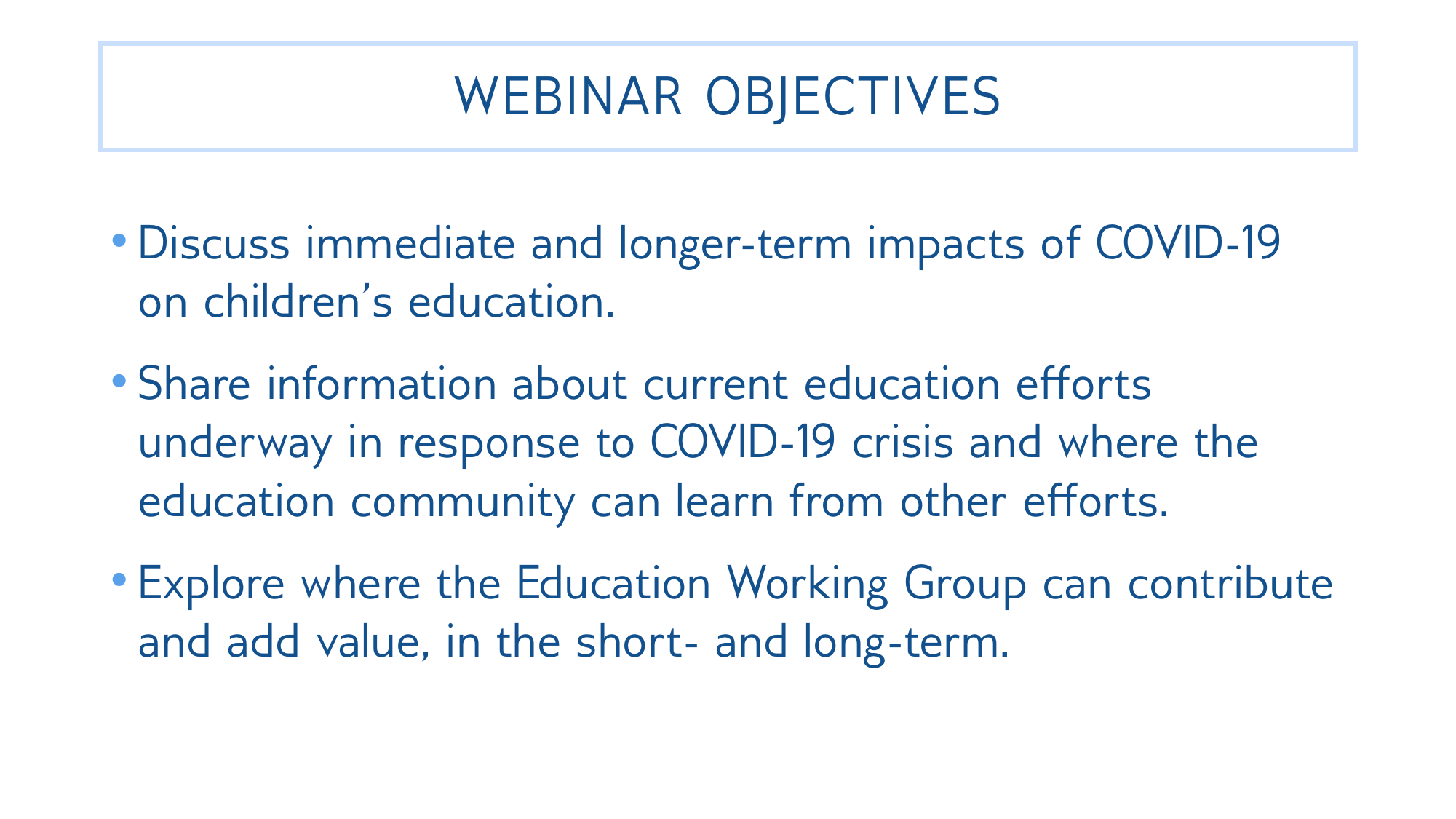

# WEBINAR OBJECTIVES
Discuss immediate and longer-term impacts of COVID-19 on children’s education.
Share information about current education efforts underway in response to COVID-19 crisis and where the education community can learn from other efforts.
Explore where the Education Working Group can contribute and add value, in the short- and long-term.